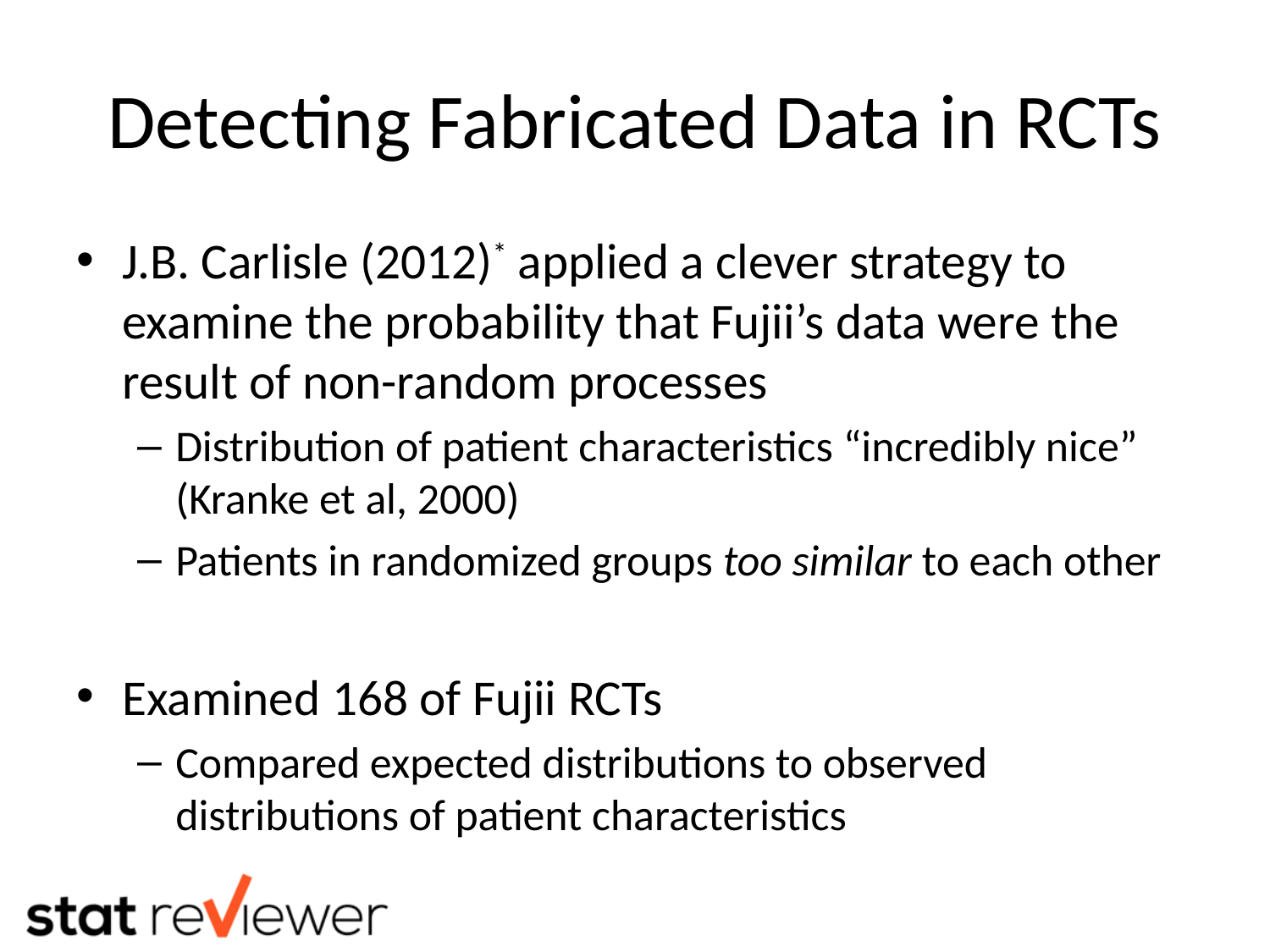

# Detecting Fabricated Data in RCTs
J.B. Carlisle (2012)* applied a clever strategy to examine the probability that Fujii’s data were the result of non-random processes
Distribution of patient characteristics “incredibly nice” (Kranke et al, 2000)
Patients in randomized groups too similar to each other

Examined 168 of Fujii RCTs
Compared expected distributions to observed distributions of patient characteristics